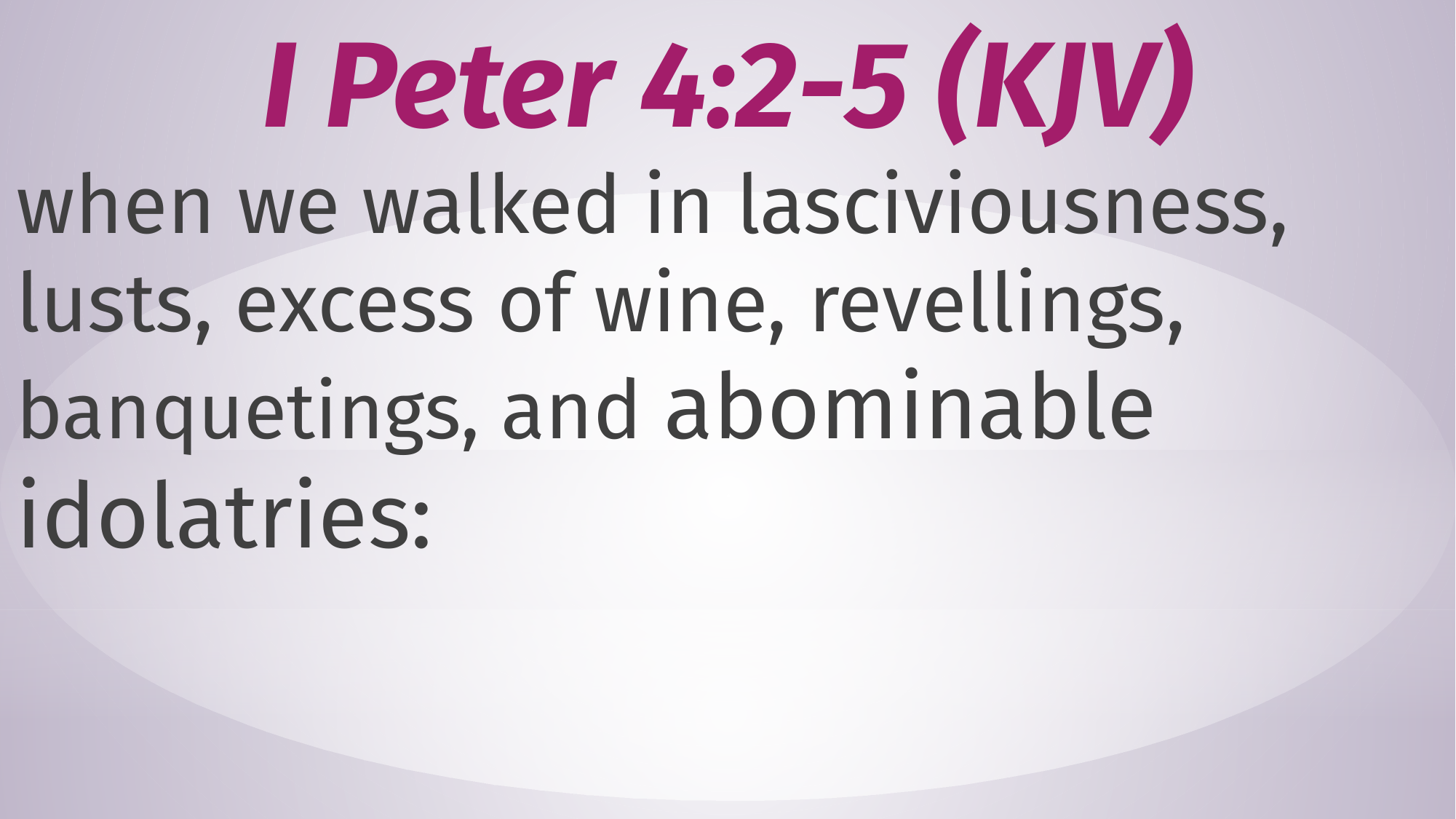

# I Peter 4:2-5 (KJV)
when we walked in lasciviousness, lusts, excess of wine, revellings, banquetings, and abominable idolatries: